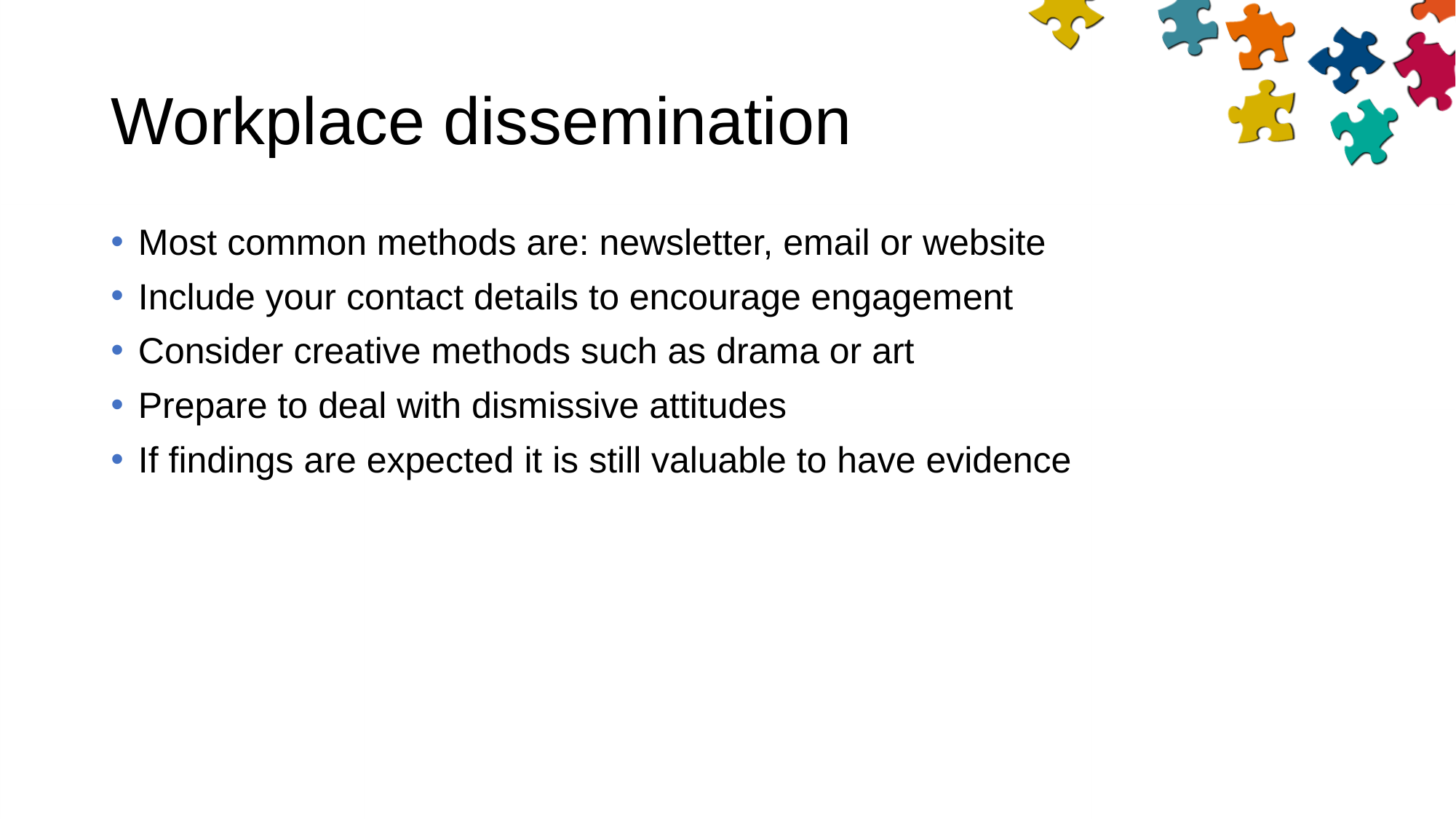

# Workplace dissemination
Most common methods are: newsletter, email or website
Include your contact details to encourage engagement
Consider creative methods such as drama or art
Prepare to deal with dismissive attitudes
If findings are expected it is still valuable to have evidence